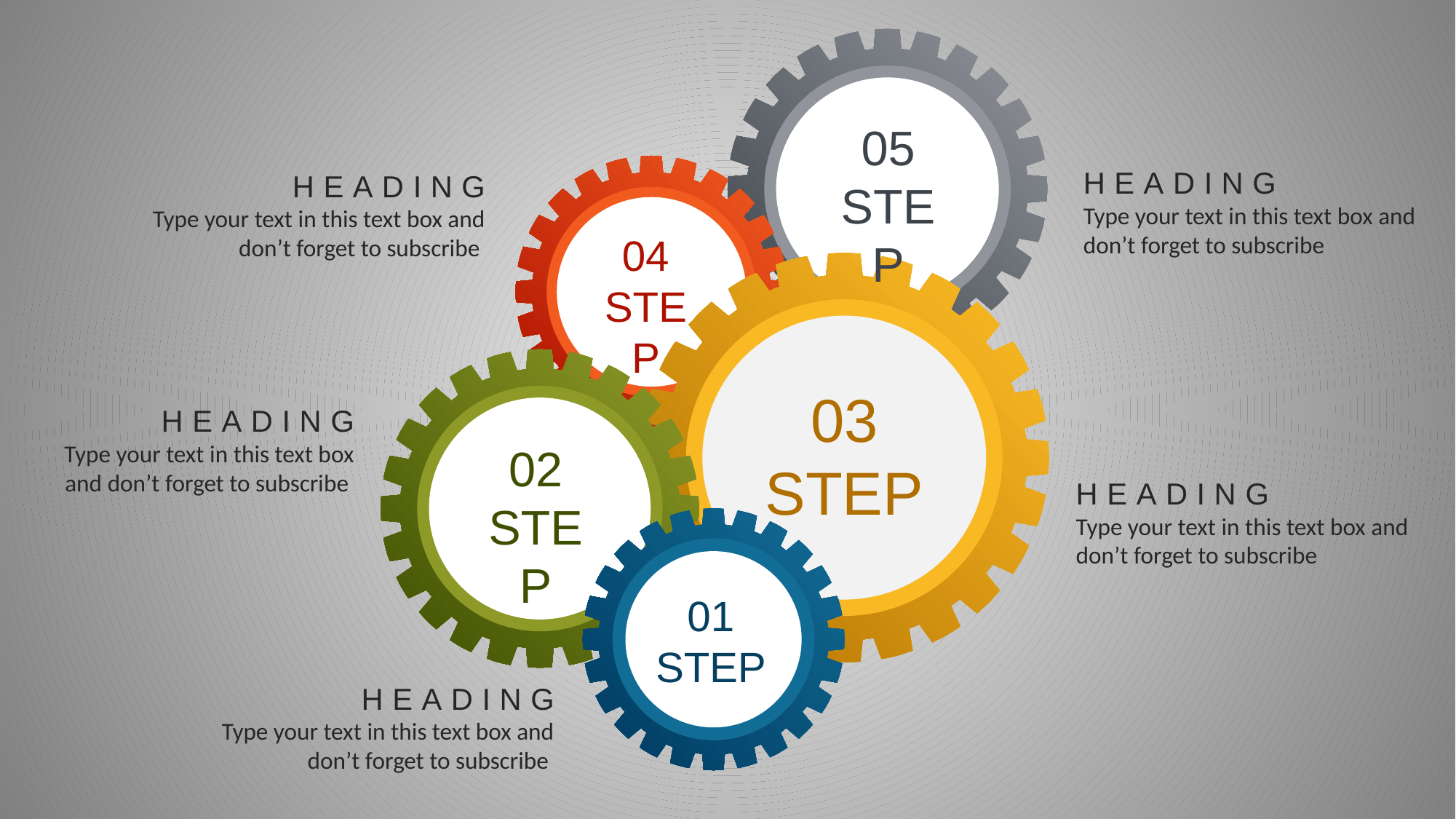

05
STEP

HEADING
Type your text in this text box and don’t forget to subscribe
HEADING
Type your text in this text box and don’t forget to subscribe
04
STEP

03
STEP
HEADING
Type your text in this text box and don’t forget to subscribe
02
STEP
HEADING
Type your text in this text box and don’t forget to subscribe

01
STEP
HEADING
Type your text in this text box and don’t forget to subscribe